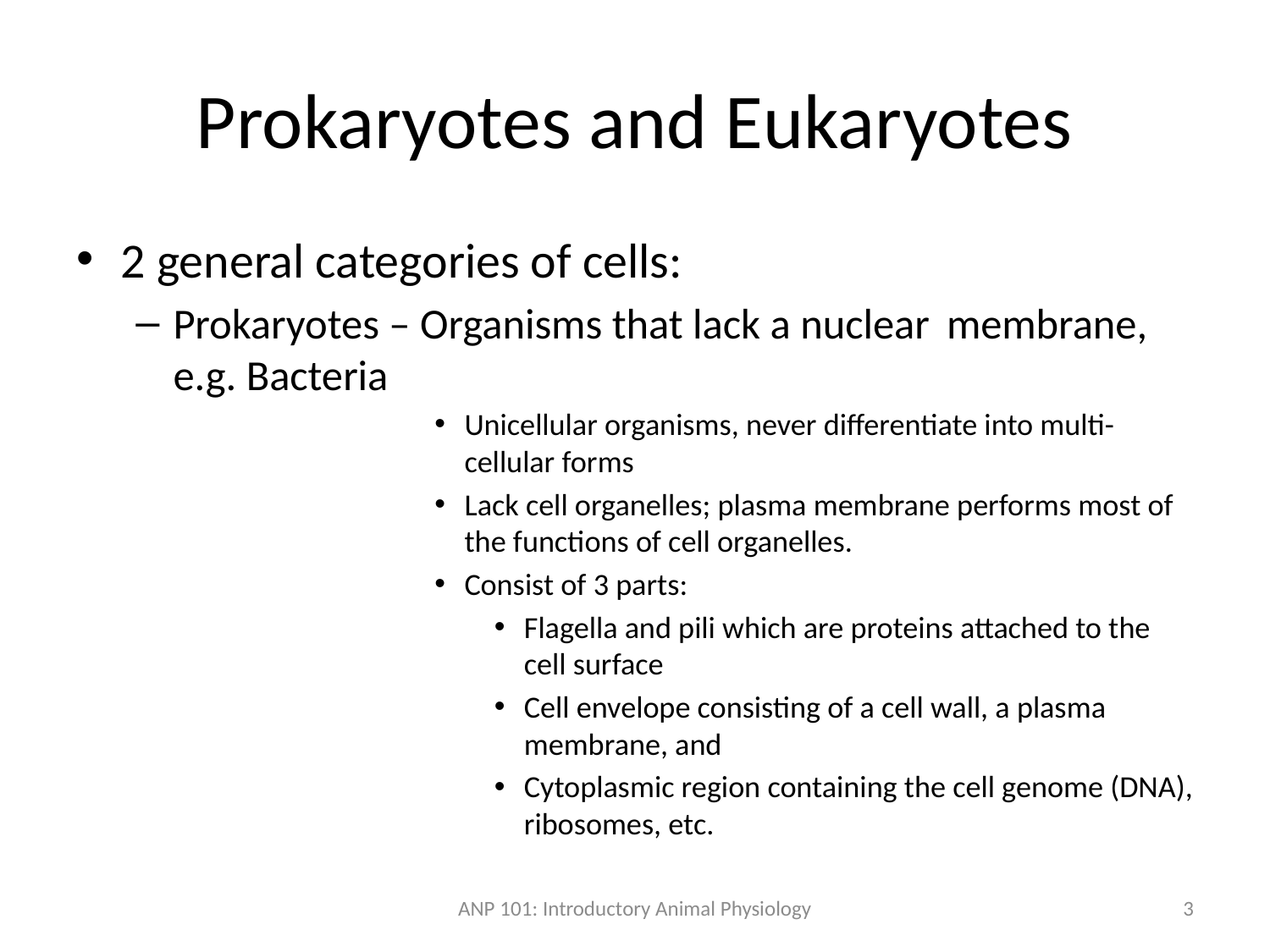

# Prokaryotes and Eukaryotes
2 general categories of cells:
Prokaryotes – Organisms that lack a nuclear 				membrane, e.g. Bacteria
Unicellular organisms, never differentiate into multi-cellular forms
Lack cell organelles; plasma membrane performs most of the functions of cell organelles.
Consist of 3 parts:
Flagella and pili which are proteins attached to the cell surface
Cell envelope consisting of a cell wall, a plasma membrane, and
Cytoplasmic region containing the cell genome (DNA), ribosomes, etc.
ANP 101: Introductory Animal Physiology
3